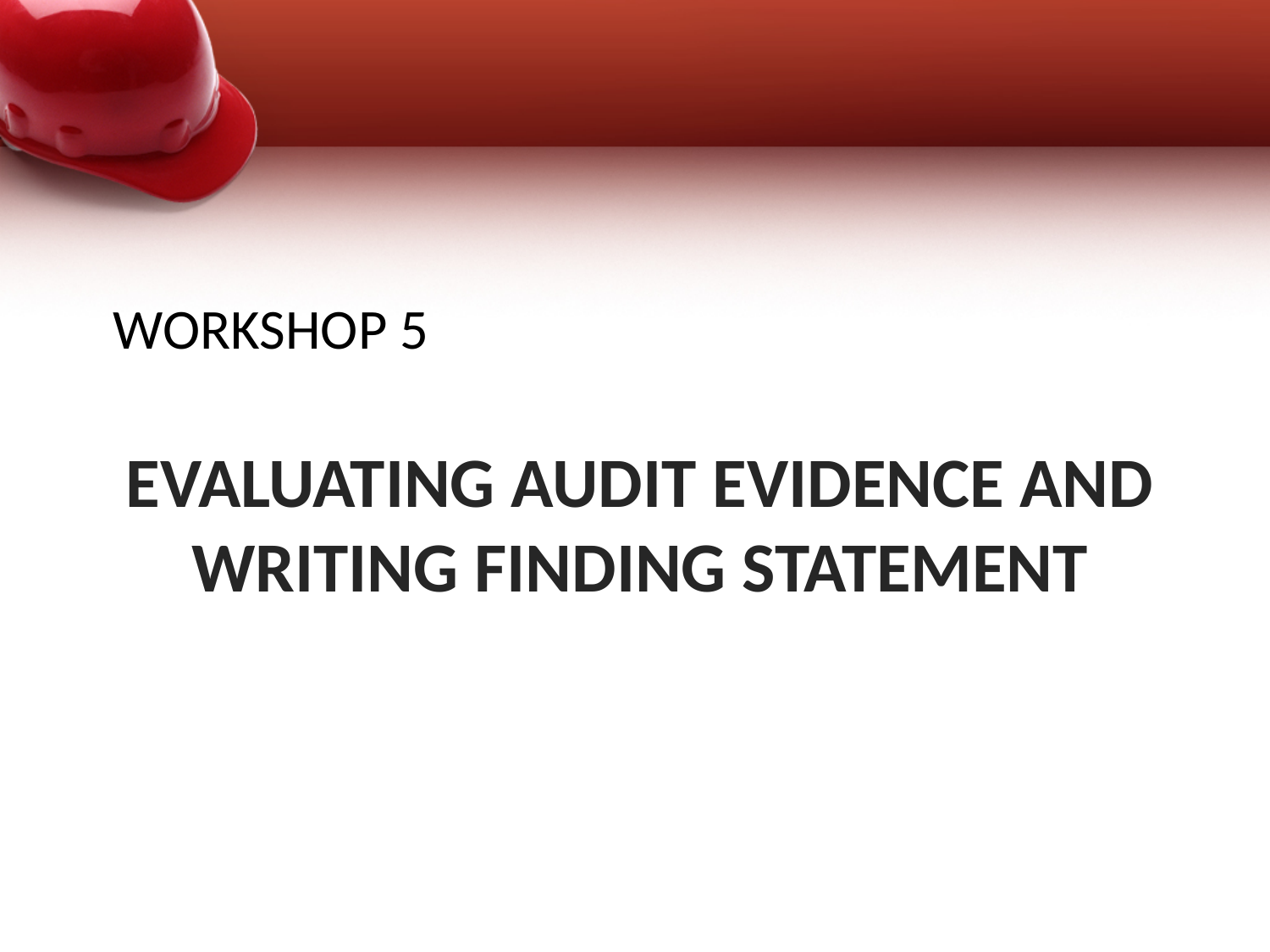

WORKSHOP 5
# EVALUATING AUDIT EVIDENCE AND WRITING FINDING STATEMENT